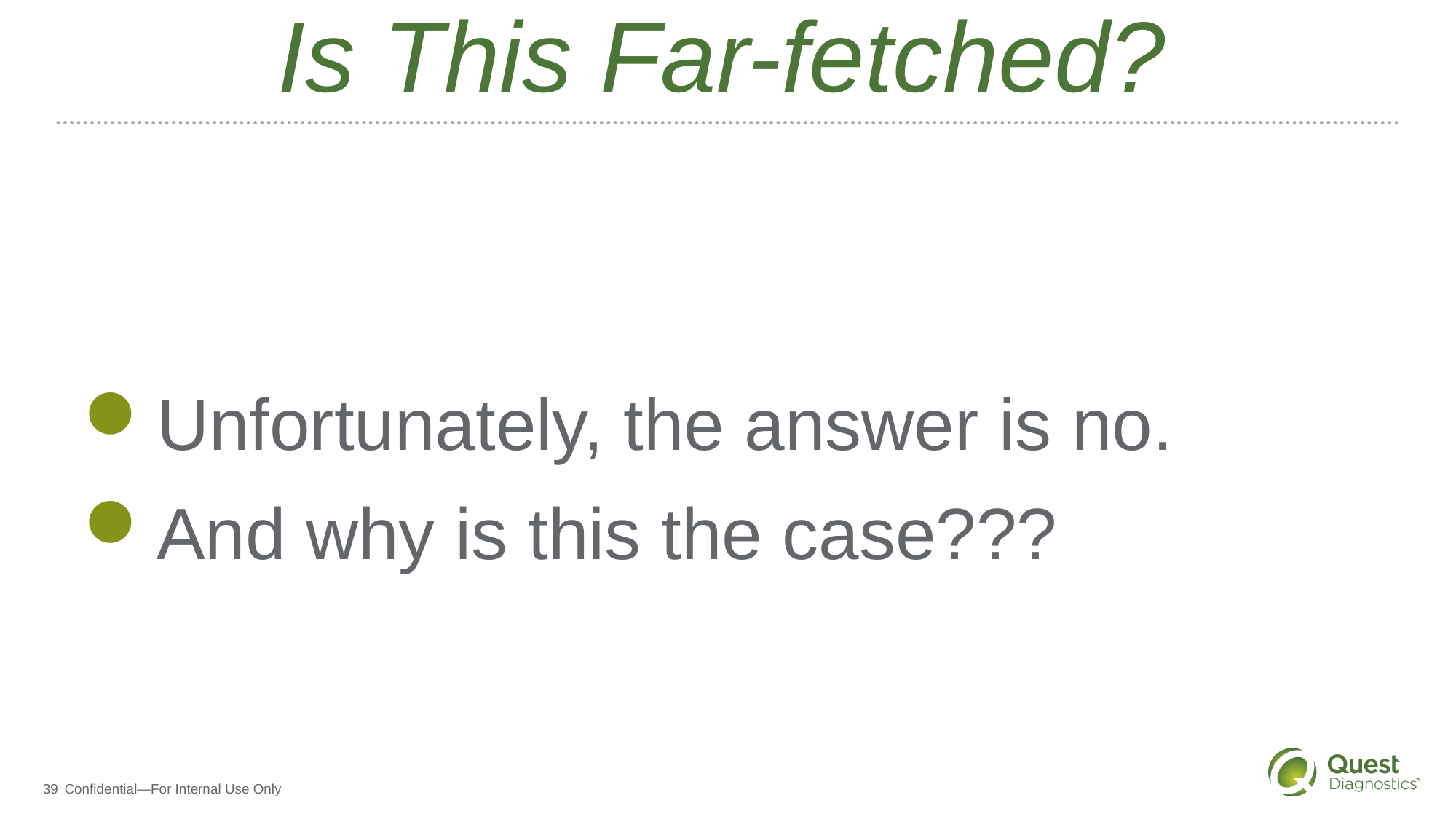

# Is This Far-fetched?
Unfortunately, the answer is no.
And why is this the case???